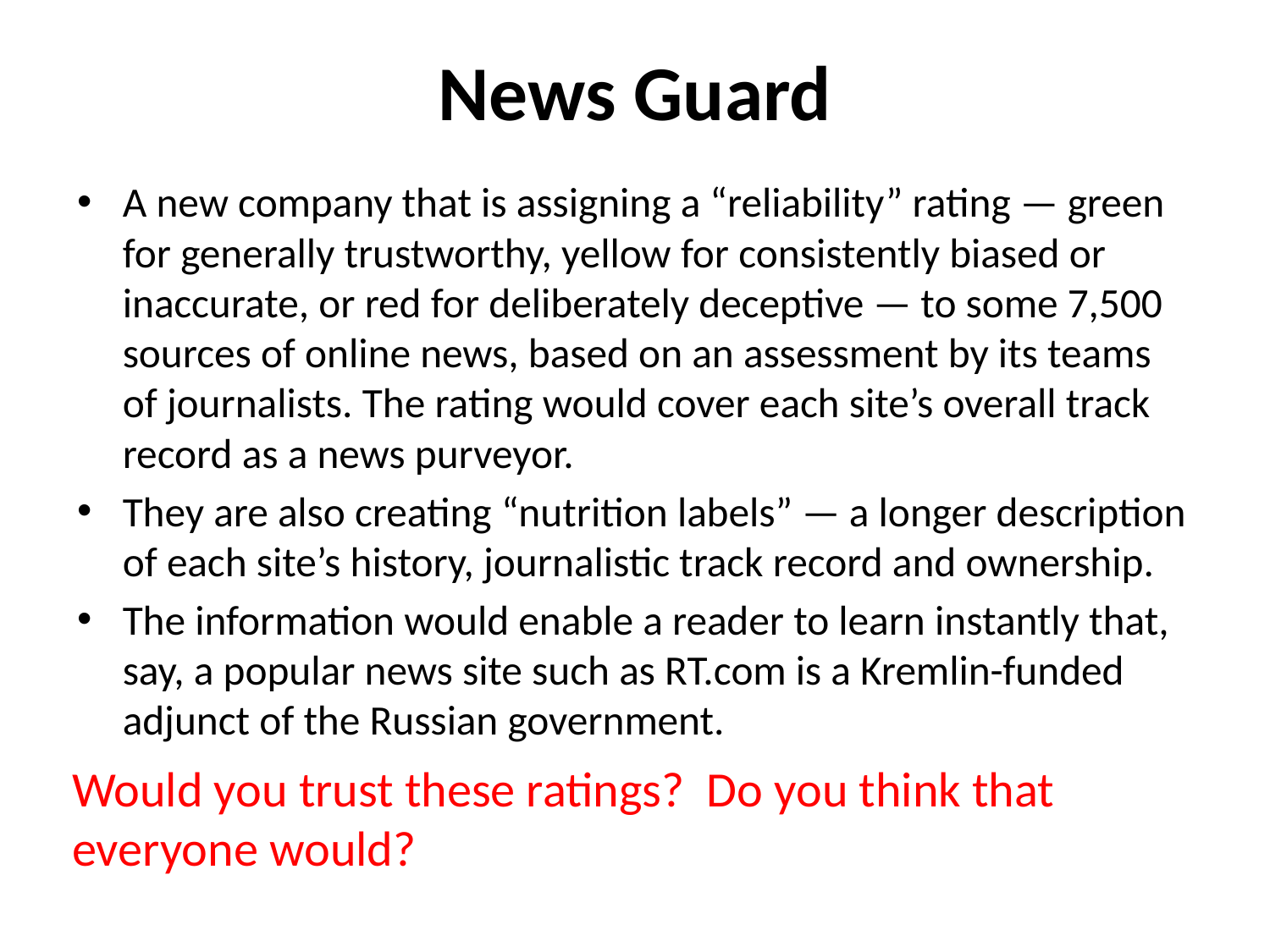

# News Guard
A new company that is assigning a “reliability” rating — green for generally trustworthy, yellow for consistently biased or inaccurate, or red for deliberately deceptive — to some 7,500 sources of online news, based on an assessment by its teams of journalists. The rating would cover each site’s overall track record as a news purveyor.
They are also creating “nutrition labels” — a longer description of each site’s history, journalistic track record and ownership.
The information would enable a reader to learn instantly that, say, a popular news site such as RT.com is a Kremlin-funded adjunct of the Russian government.
Would you trust these ratings?  Do you think that everyone would?